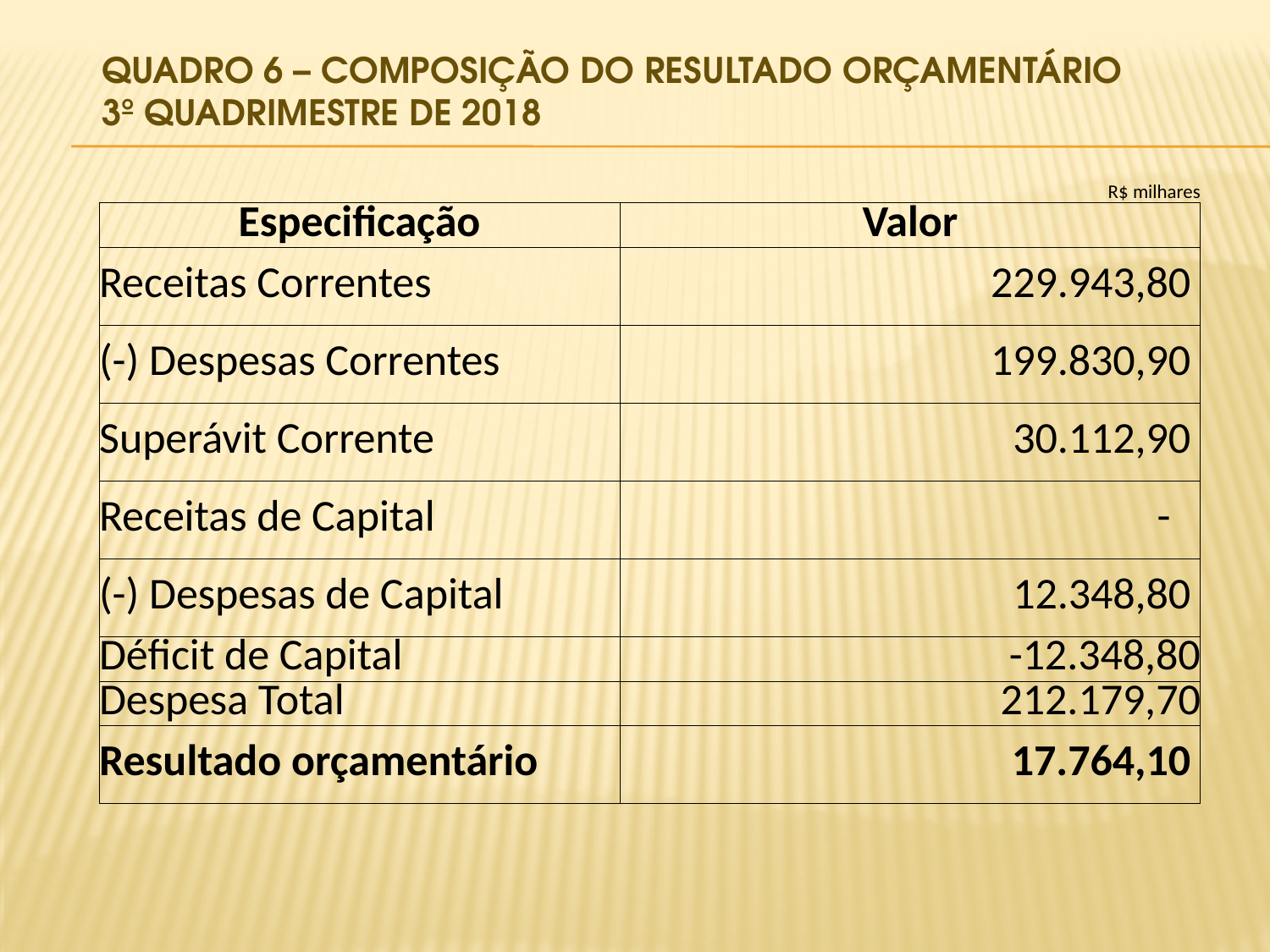

# Quadro 6 – Composição do Resultado Orçamentário 3º QUADRIMESTRE DE 2018
|  |  | R$ milhares |
| --- | --- | --- |
| Especificação | Valor |  |
| Receitas Correntes | 229.943,80 |  |
| (-) Despesas Correntes | 199.830,90 |  |
| Superávit Corrente | 30.112,90 |  |
| Receitas de Capital | - |  |
| (-) Despesas de Capital | 12.348,80 |  |
| Déficit de Capital | -12.348,80 |  |
| Despesa Total | 212.179,70 |  |
| Resultado orçamentário | 17.764,10 |  |